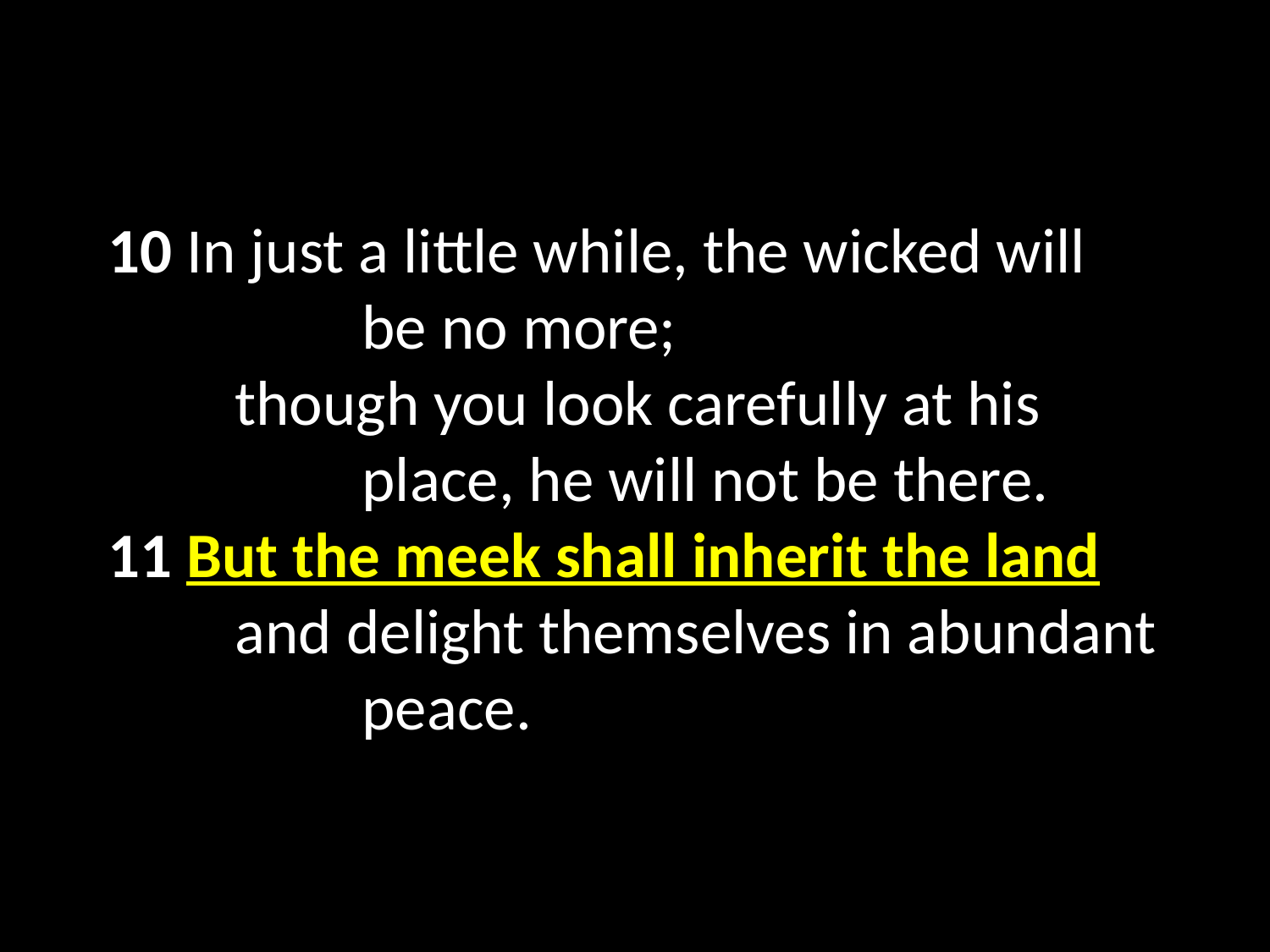

# 10 In just a little while, the wicked will 			be no more; though you look carefully at his 			place, he will not be there. 11 But the meek shall inherit the land and delight themselves in abundant 		peace.